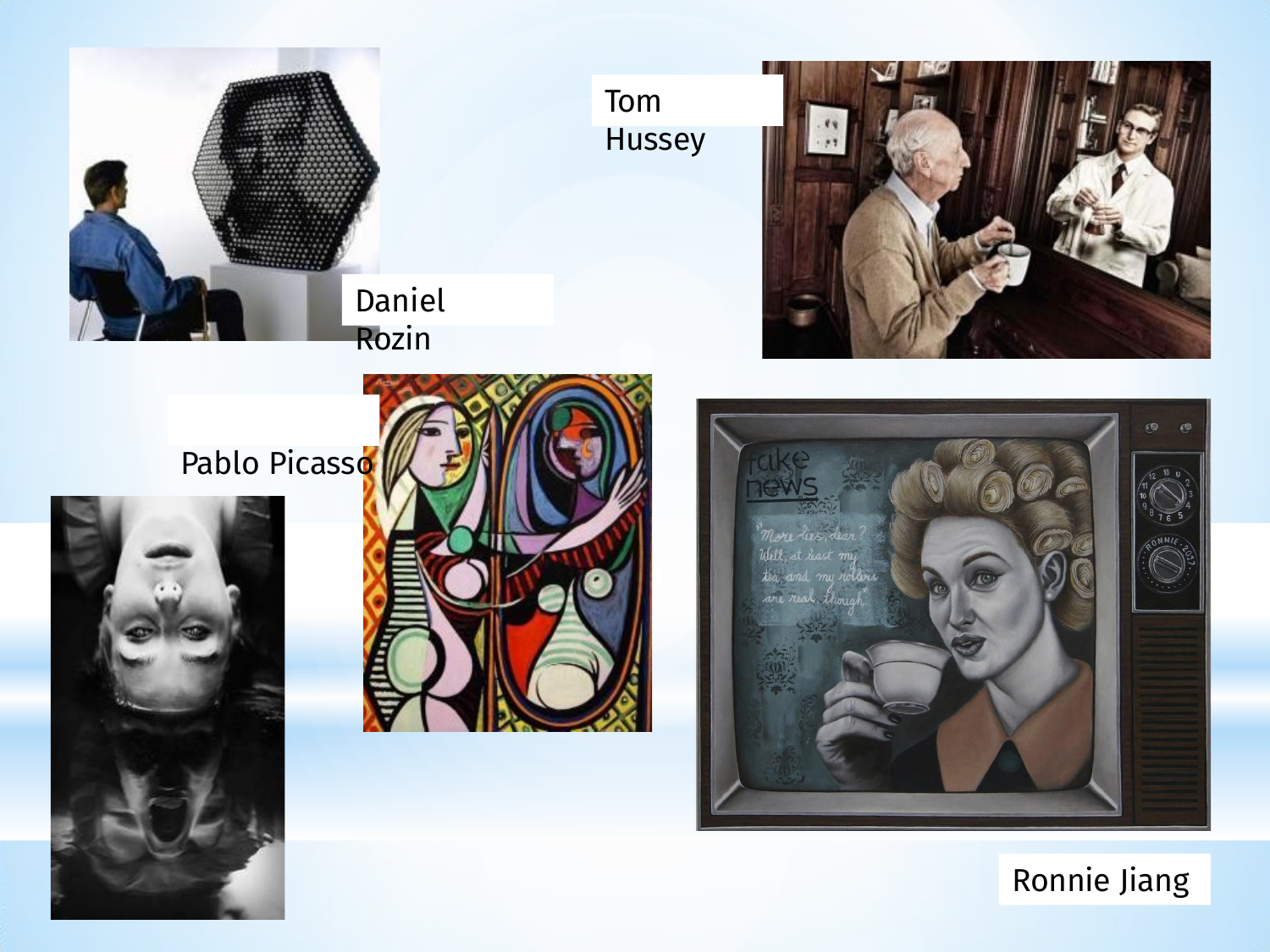

Tom Hussey

Daniel Rozin

Pablo Picasso

Ronnie Jiang